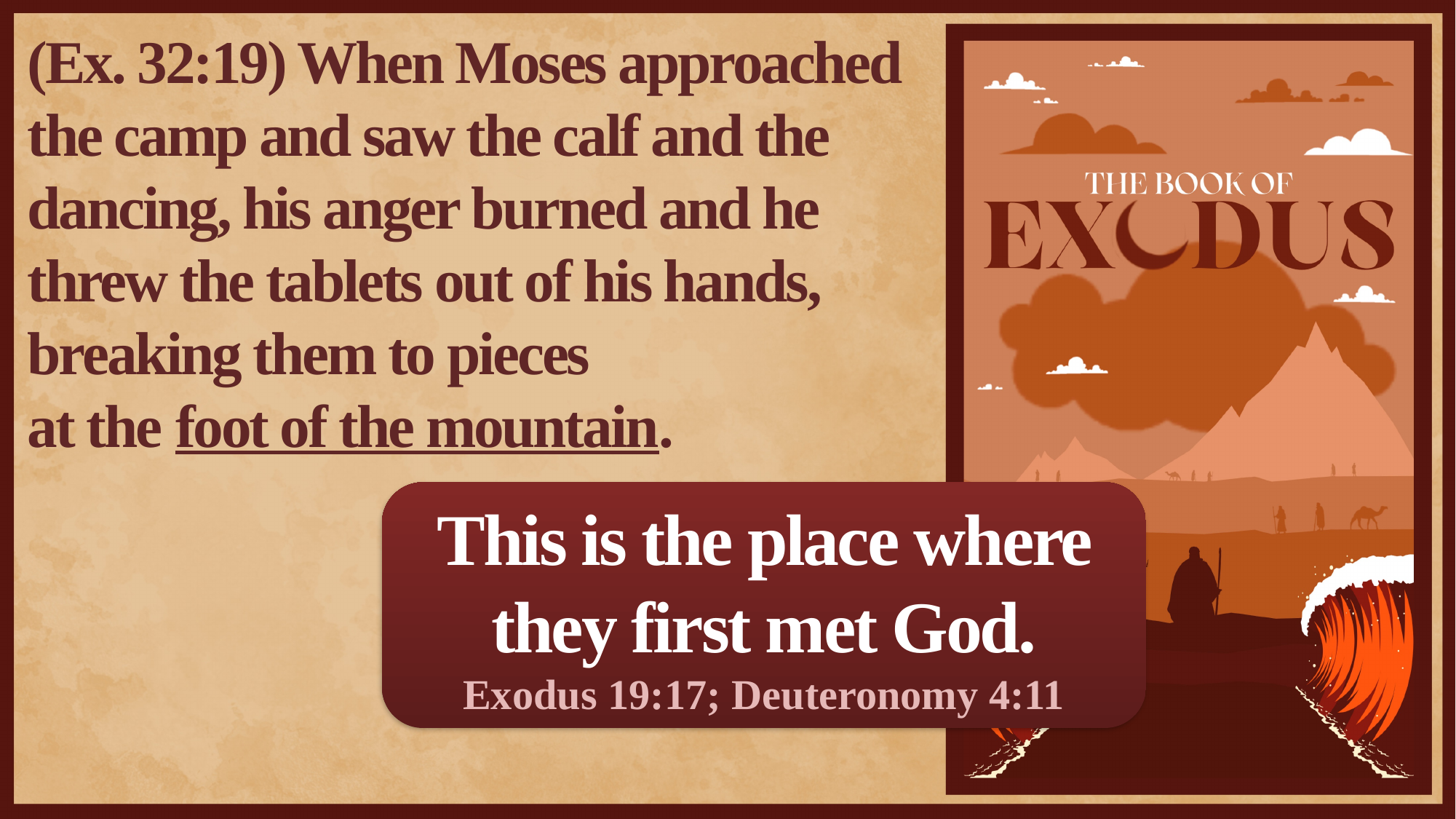

(Ex. 32:19) When Moses approached the camp and saw the calf and the dancing, his anger burned and he threw the tablets out of his hands, breaking them to pieces
at the foot of the mountain.
This is the place where they first met God.
Exodus 19:17; Deuteronomy 4:11